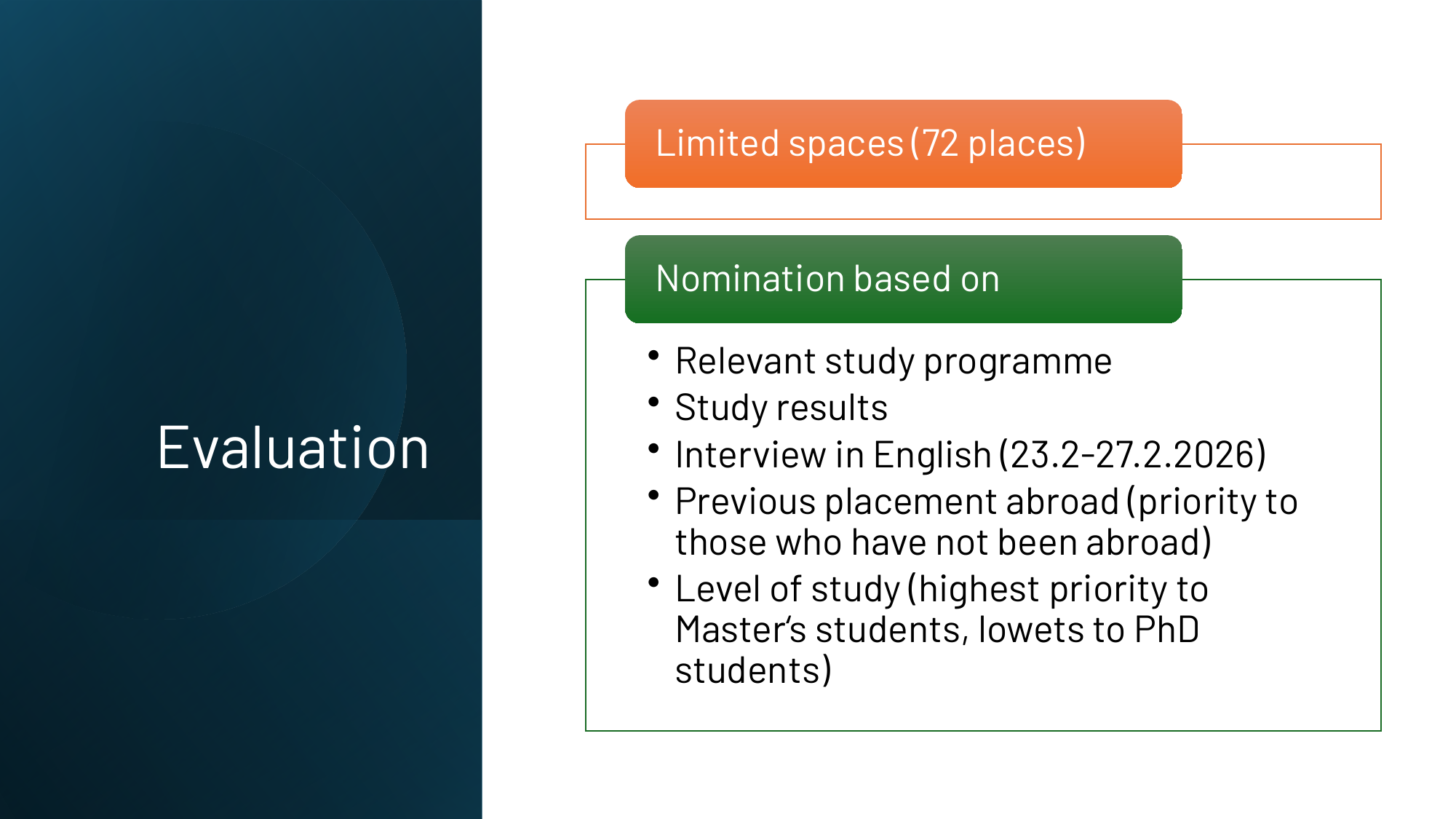

Limited spaces (72 places)
Relevant study programme
Study results
Interview in English (23.2-27.2.2026)
Previous placement abroad (priority to those who have not been abroad)
Level of study (highest priority to Master‘s students, lowets to PhD students)
Nomination based on

# Evaluation